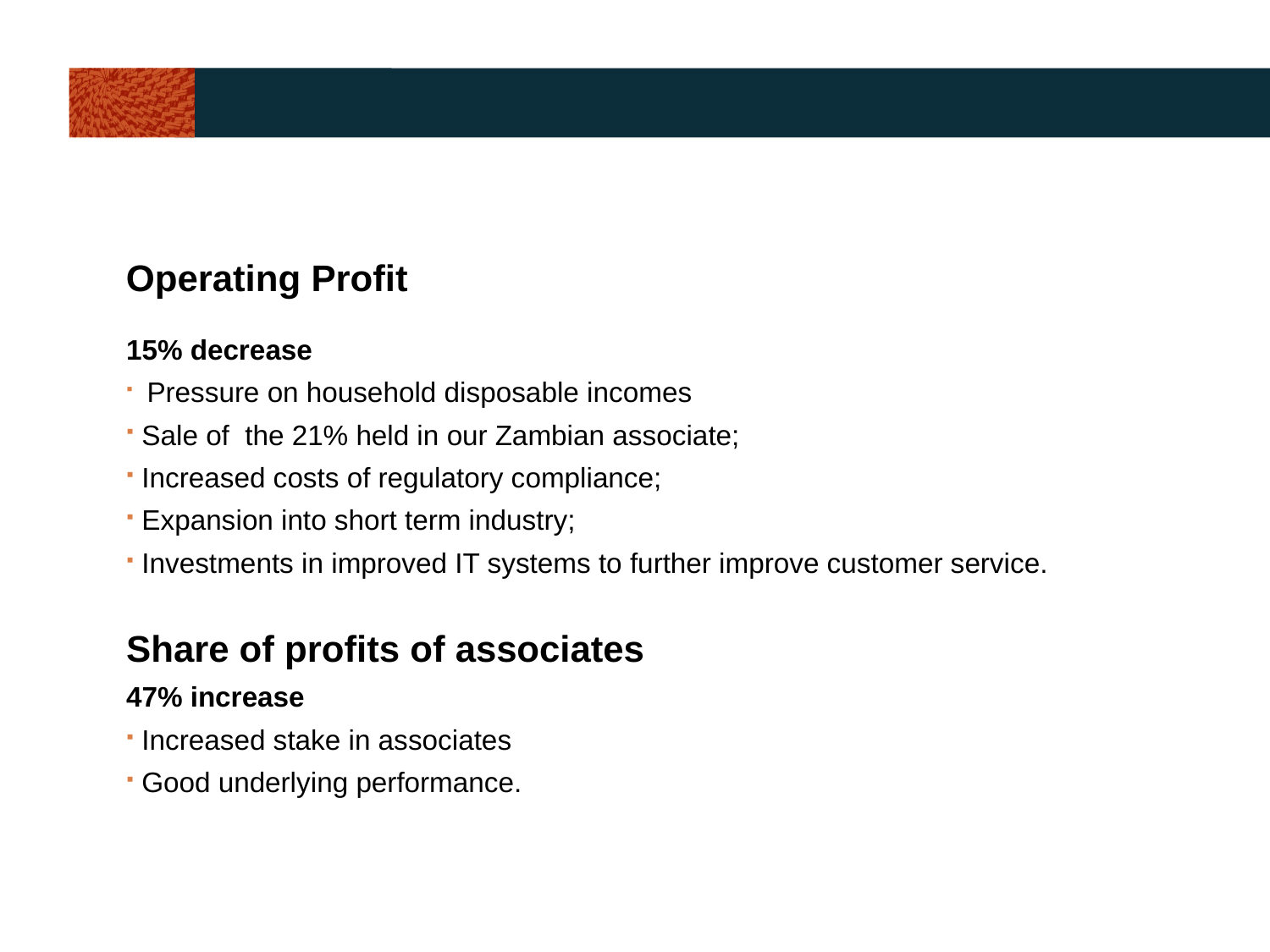

Operating Profit
15% decrease
  Pressure on household disposable incomes
 Sale of  the 21% held in our Zambian associate;
 Increased costs of regulatory compliance;
 Expansion into short term industry;
 Investments in improved IT systems to further improve customer service.

Share of profits of associates
47% increase
 Increased stake in associates
 Good underlying performance.